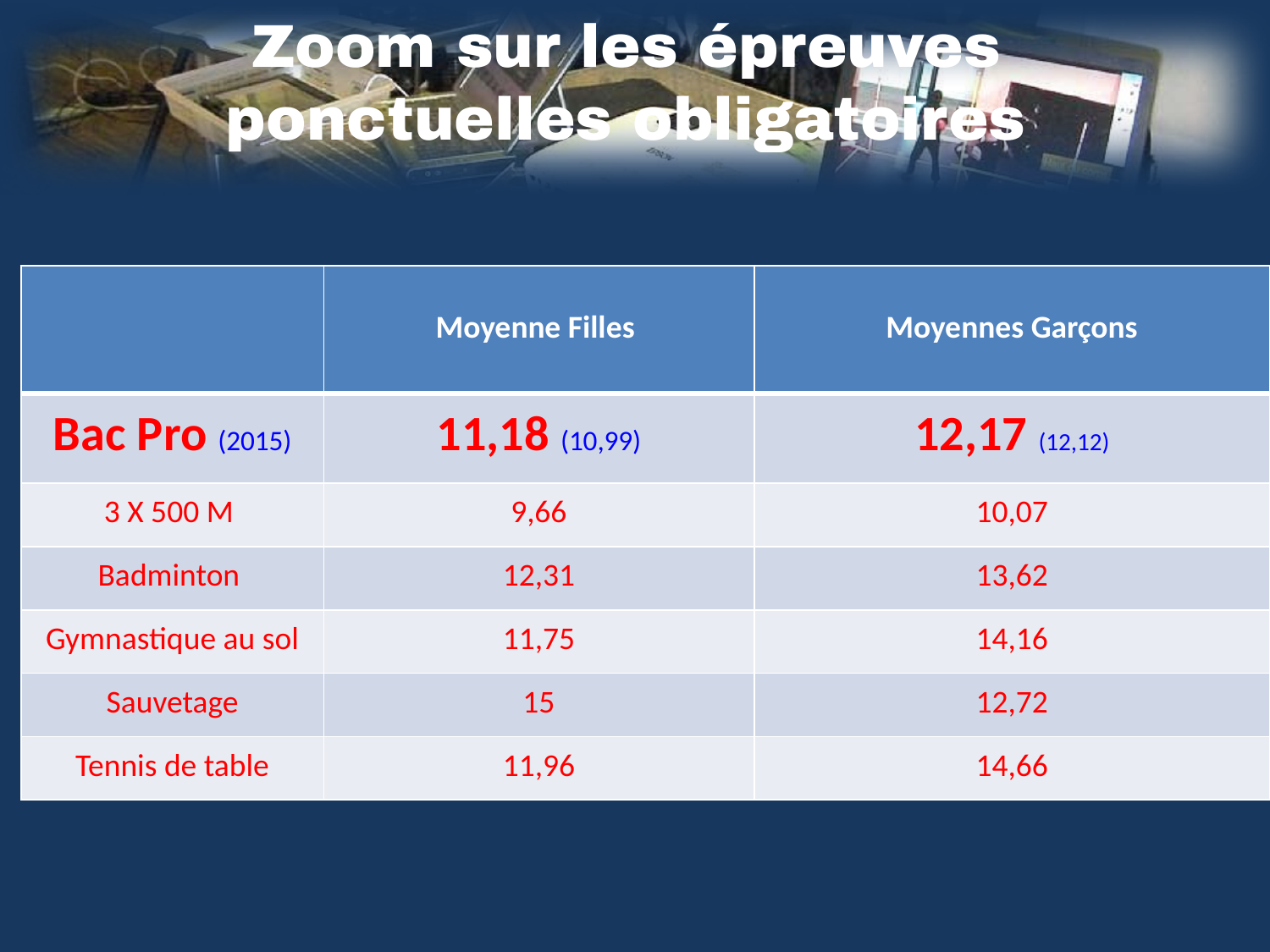

# Zoom sur les épreuves ponctuelles obligatoires
|  | Moyenne Filles | Moyennes Garçons |
| --- | --- | --- |
| Bac Pro (2015) | 11,18 (10,99) | 12,17 (12,12) |
| 3 X 500 M | 9,66 | 10,07 |
| Badminton | 12,31 | 13,62 |
| Gymnastique au sol | 11,75 | 14,16 |
| Sauvetage | 15 | 12,72 |
| Tennis de table | 11,96 | 14,66 |